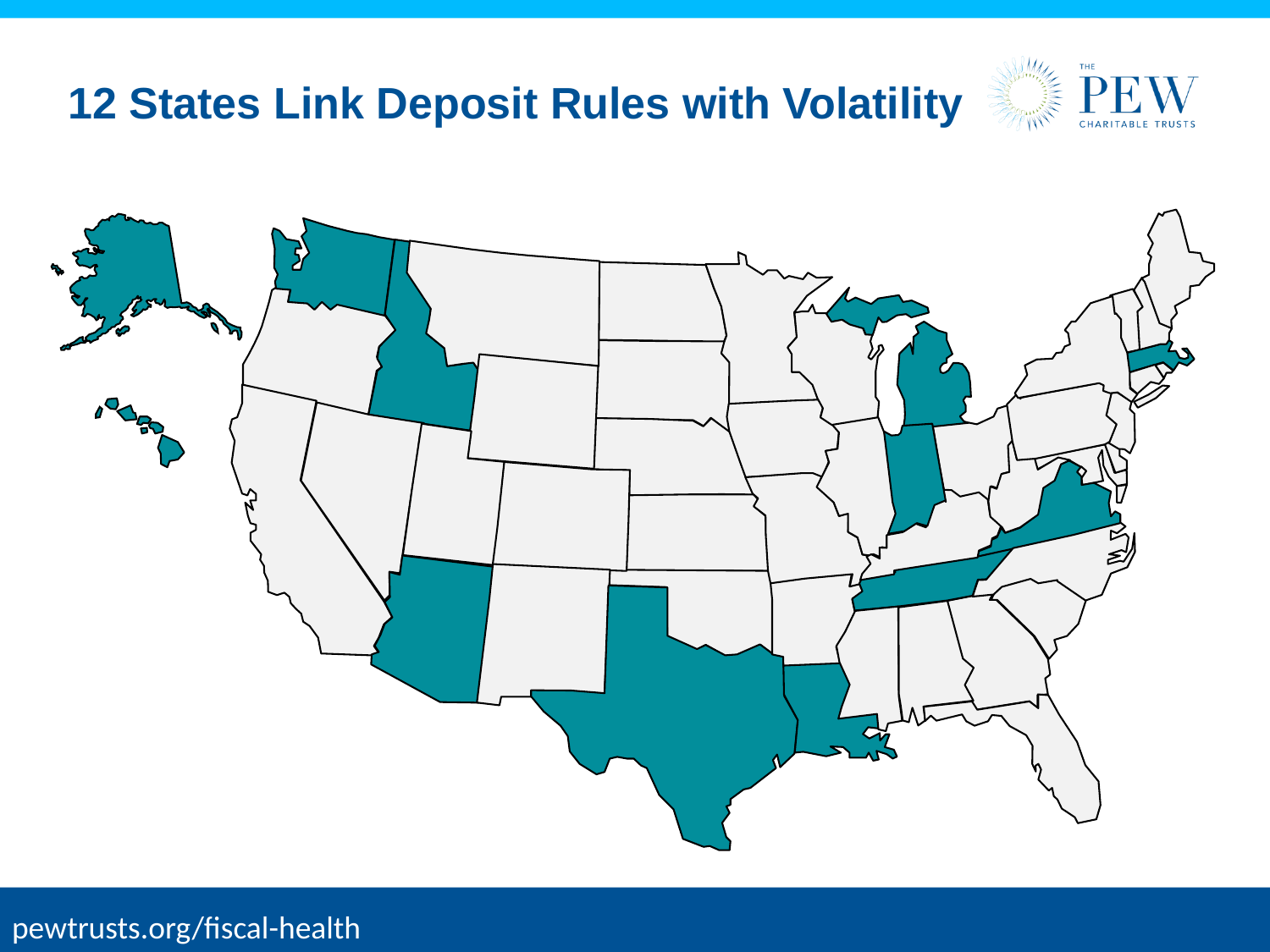

# 12 States Link Deposit Rules with Volatility